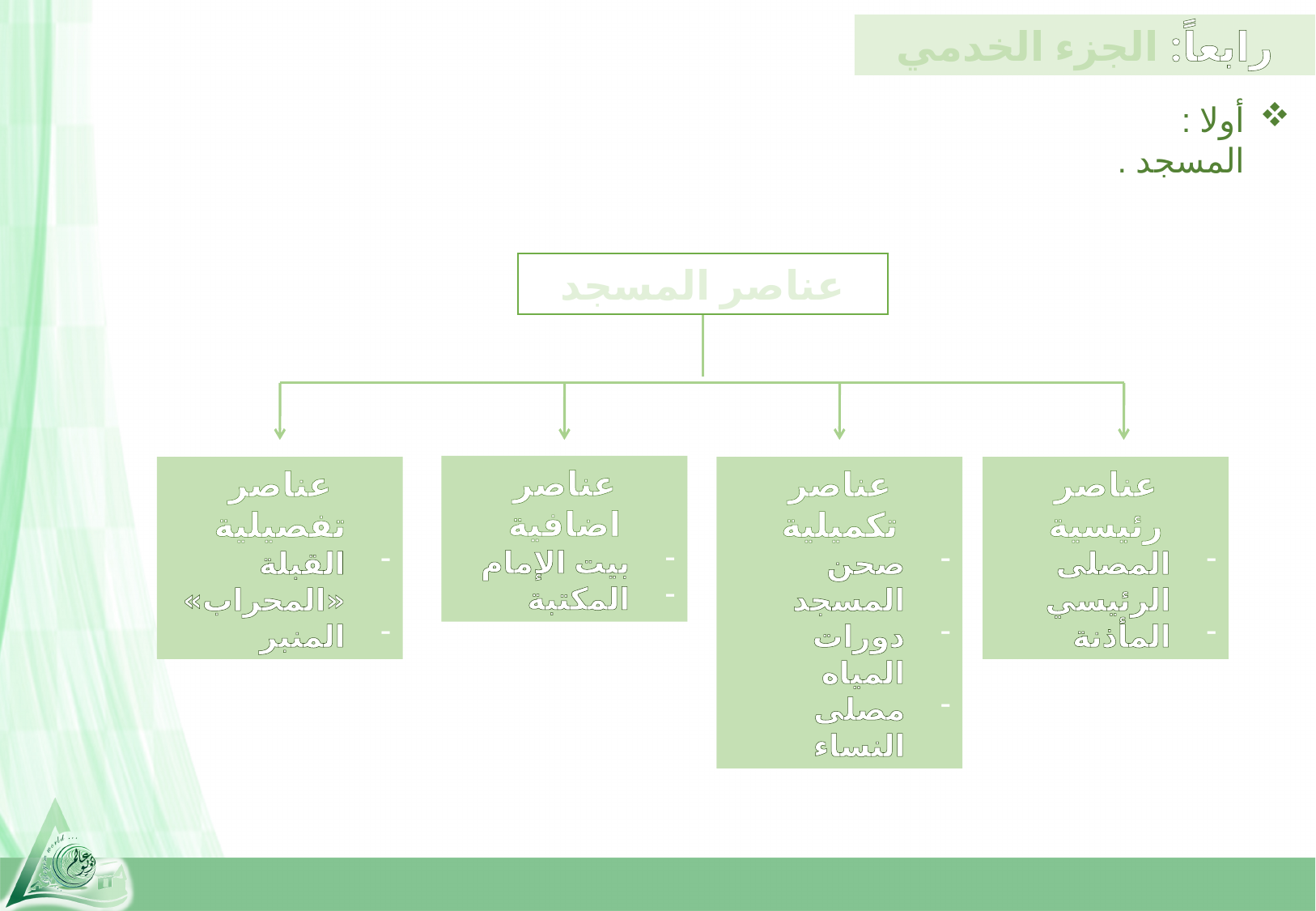

رابعاً: الجزء الخدمي
أولا : المسجد .
عناصر المسجد
عناصر اضافية
بيت الإمام
المكتبة
عناصر تفصيلية
القبلة «المحراب»
المنبر
عناصر تكميلية
صحن المسجد
دورات المياه
مصلى النساء
عناصر رئيسية
المصلى الرئيسي
المأذنة